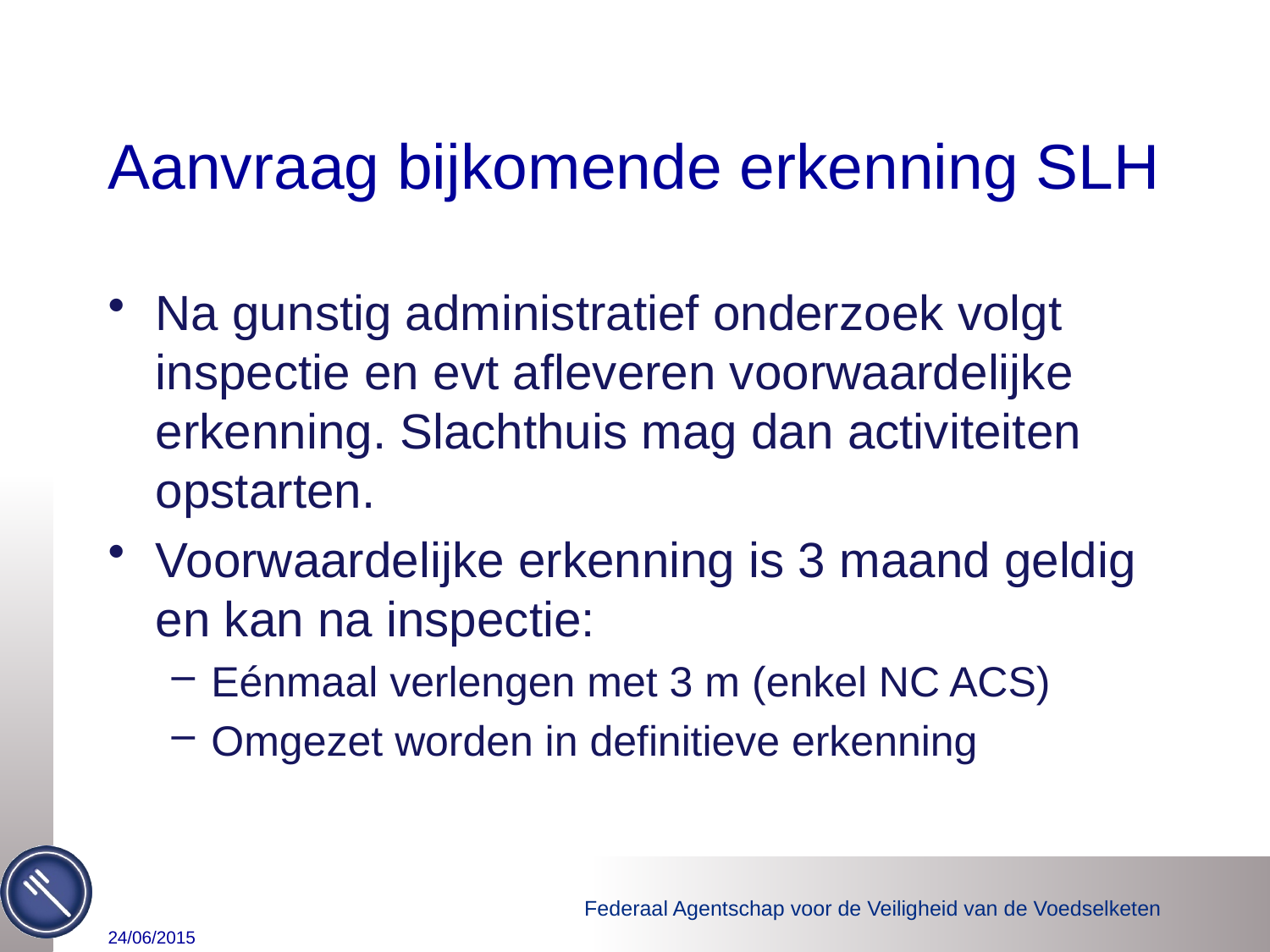

# Aanvraag bijkomende erkenning SLH
Na gunstig administratief onderzoek volgt inspectie en evt afleveren voorwaardelijke erkenning. Slachthuis mag dan activiteiten opstarten.
Voorwaardelijke erkenning is 3 maand geldig en kan na inspectie:
Eénmaal verlengen met 3 m (enkel NC ACS)
Omgezet worden in definitieve erkenning
24/06/2015